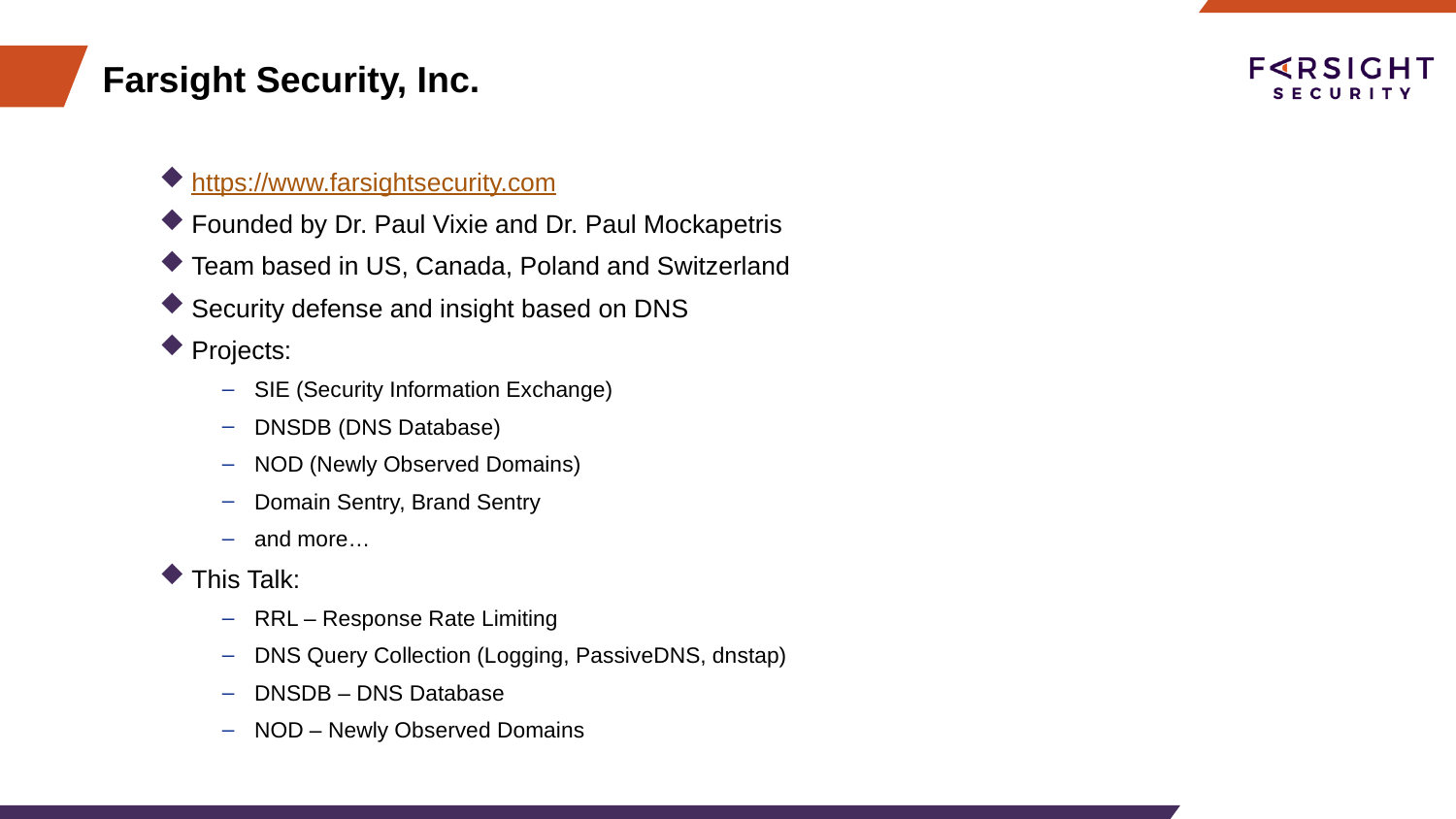

# Farsight Security, Inc.
https://www.farsightsecurity.com
Founded by Dr. Paul Vixie and Dr. Paul Mockapetris
Team based in US, Canada, Poland and Switzerland
Security defense and insight based on DNS
Projects:
SIE (Security Information Exchange)
DNSDB (DNS Database)
NOD (Newly Observed Domains)
Domain Sentry, Brand Sentry
and more…
This Talk:
RRL – Response Rate Limiting
DNS Query Collection (Logging, PassiveDNS, dnstap)
DNSDB – DNS Database
NOD – Newly Observed Domains